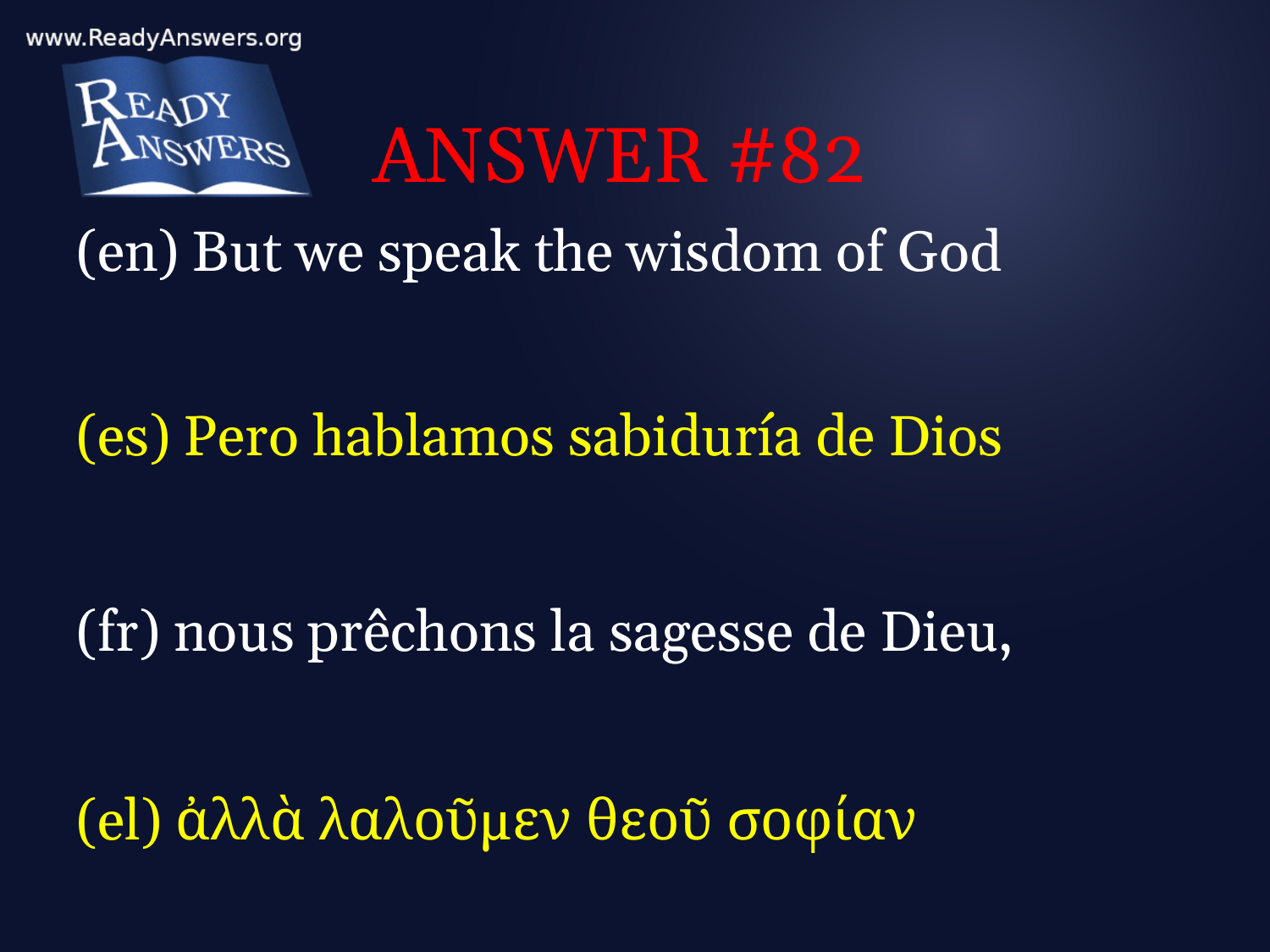

# ANSWER #82
(en) But we speak the wisdom of God
(es) Pero hablamos sabiduría de Dios
(fr) nous prêchons la sagesse de Dieu,
(el) ἀλλὰ λαλοῦμεν θεοῦ σοφίαν